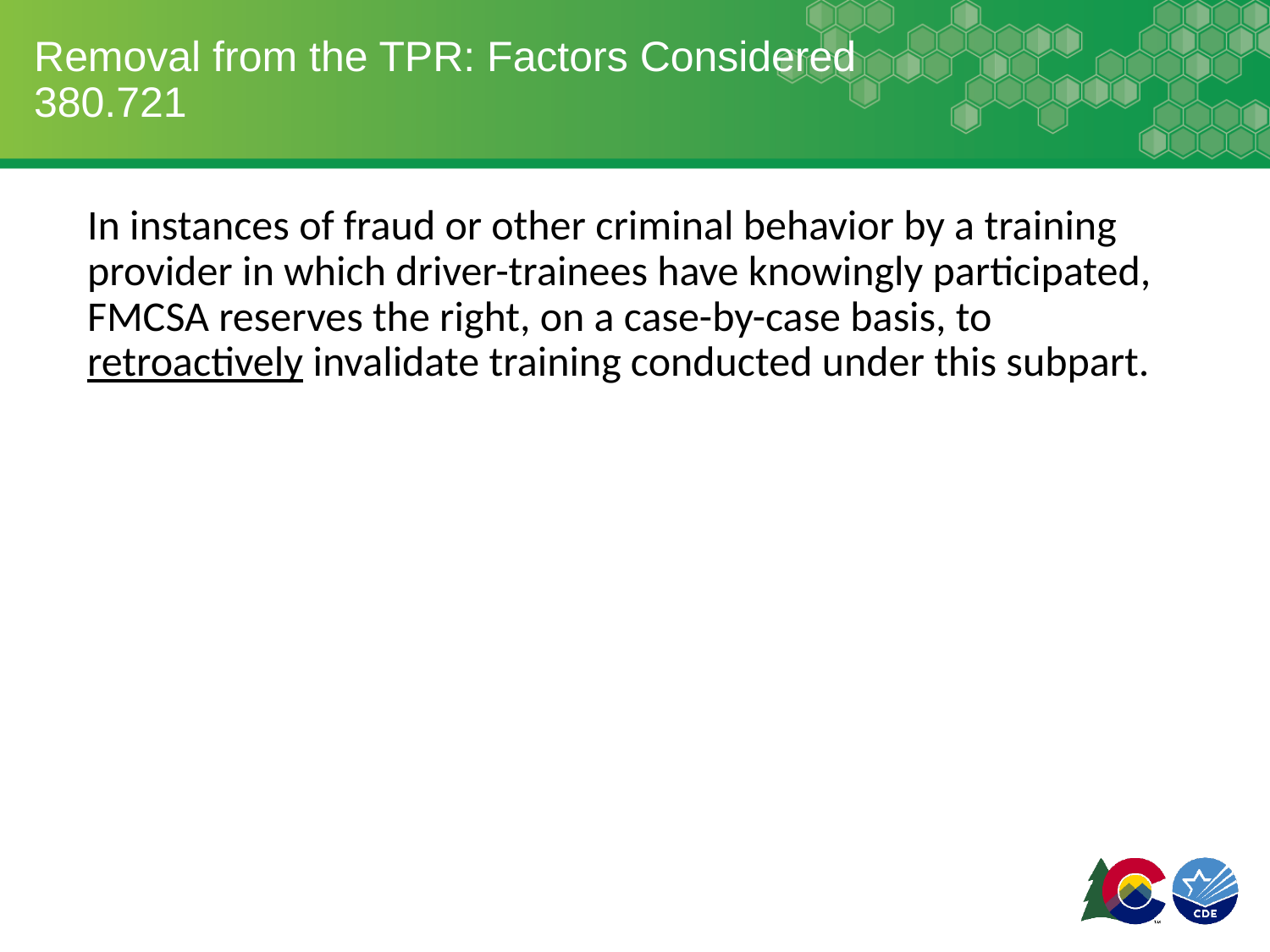

# Removal from the TPR: Factors Considered  380.721
In instances of fraud or other criminal behavior by a training provider in which driver-trainees have knowingly participated, FMCSA reserves the right, on a case-by-case basis, to retroactively invalidate training conducted under this subpart.